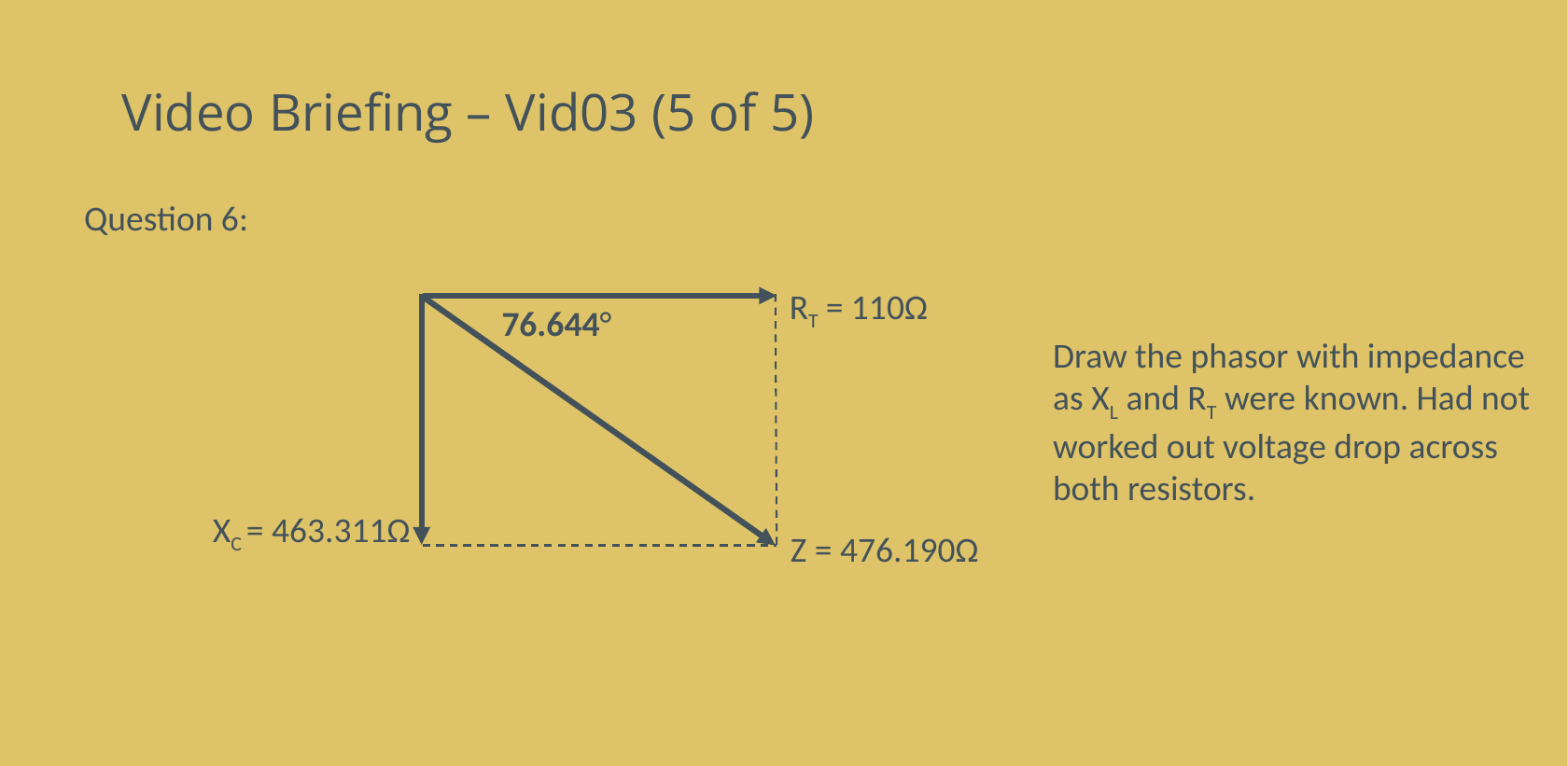

# Video Briefing – Vid03 (5 of 5)
Question 6:
RT = 110Ω
76.644°
XC = 463.311Ω
Z = 476.190Ω
Draw the phasor with impedance as XL and RT were known. Had not worked out voltage drop across both resistors.